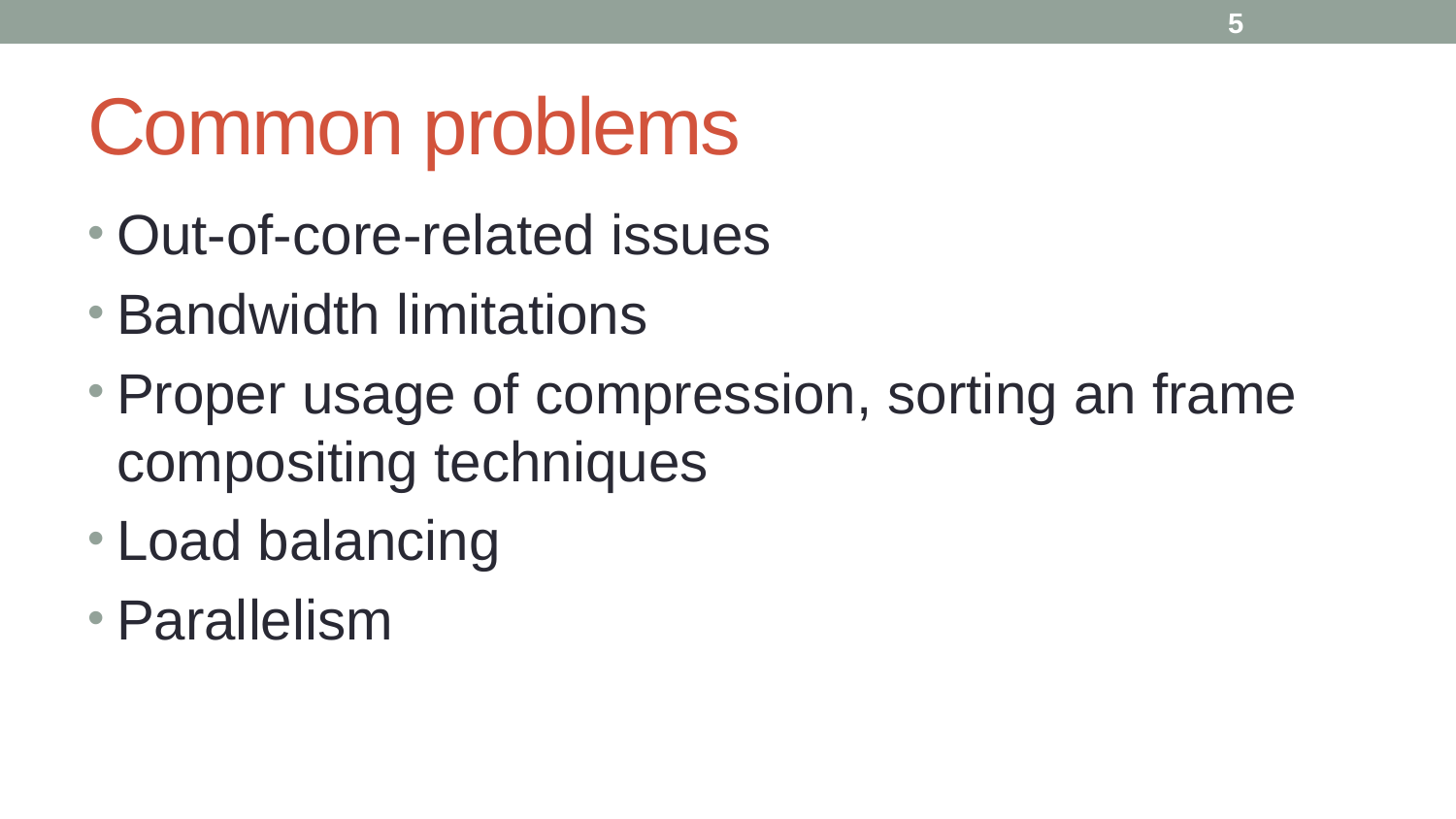

5
# Common problems
Out-of-core-related issues
Bandwidth limitations
Proper usage of compression, sorting an frame compositing techniques
Load balancing
Parallelism